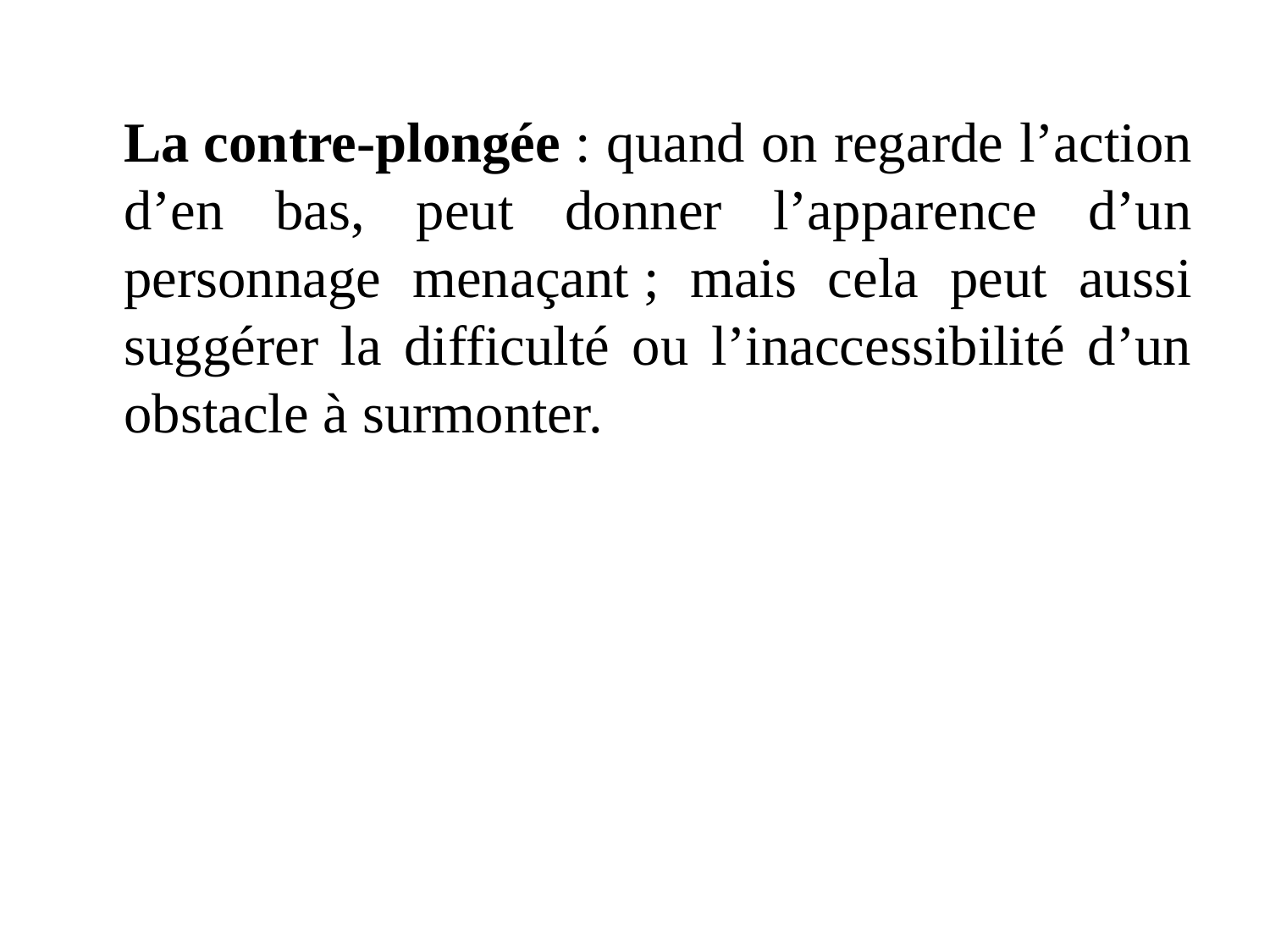

La contre-plongée : quand on regarde l’action d’en bas, peut donner l’apparence d’un personnage menaçant ; mais cela peut aussi suggérer la difficulté ou l’inaccessibilité d’un obstacle à surmonter.